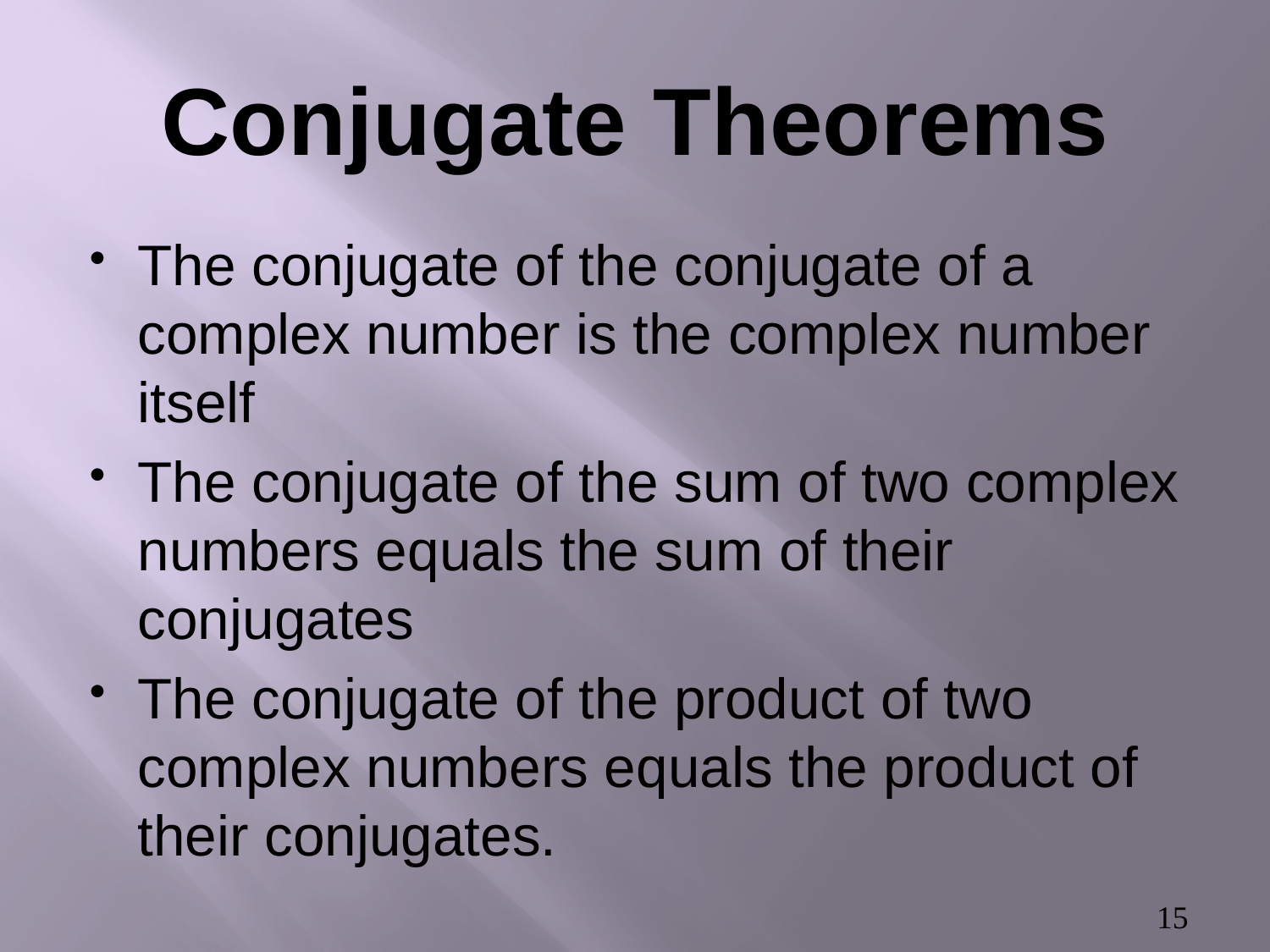

# Conjugate Theorems
The conjugate of the conjugate of a complex number is the complex number itself
The conjugate of the sum of two complex numbers equals the sum of their conjugates
The conjugate of the product of two complex numbers equals the product of their conjugates.

15